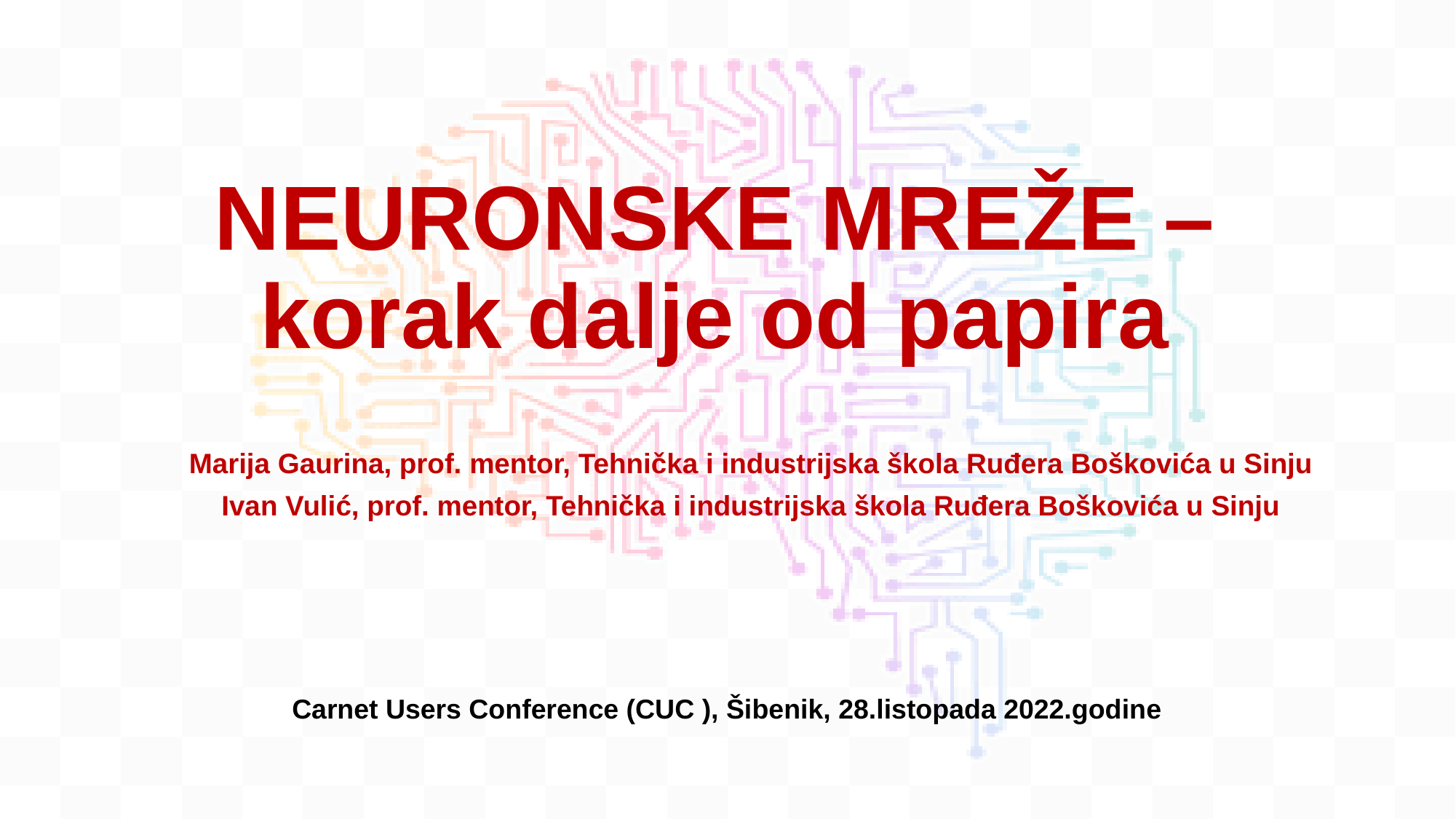

# NEURONSKE MREŽE – korak dalje od papira
Marija Gaurina, prof. mentor, Tehnička i industrijska škola Ruđera Boškovića u Sinju
Ivan Vulić, prof. mentor, Tehnička i industrijska škola Ruđera Boškovića u Sinju

Carnet Users Conference (CUC ), Šibenik, 28.listopada 2022.godine